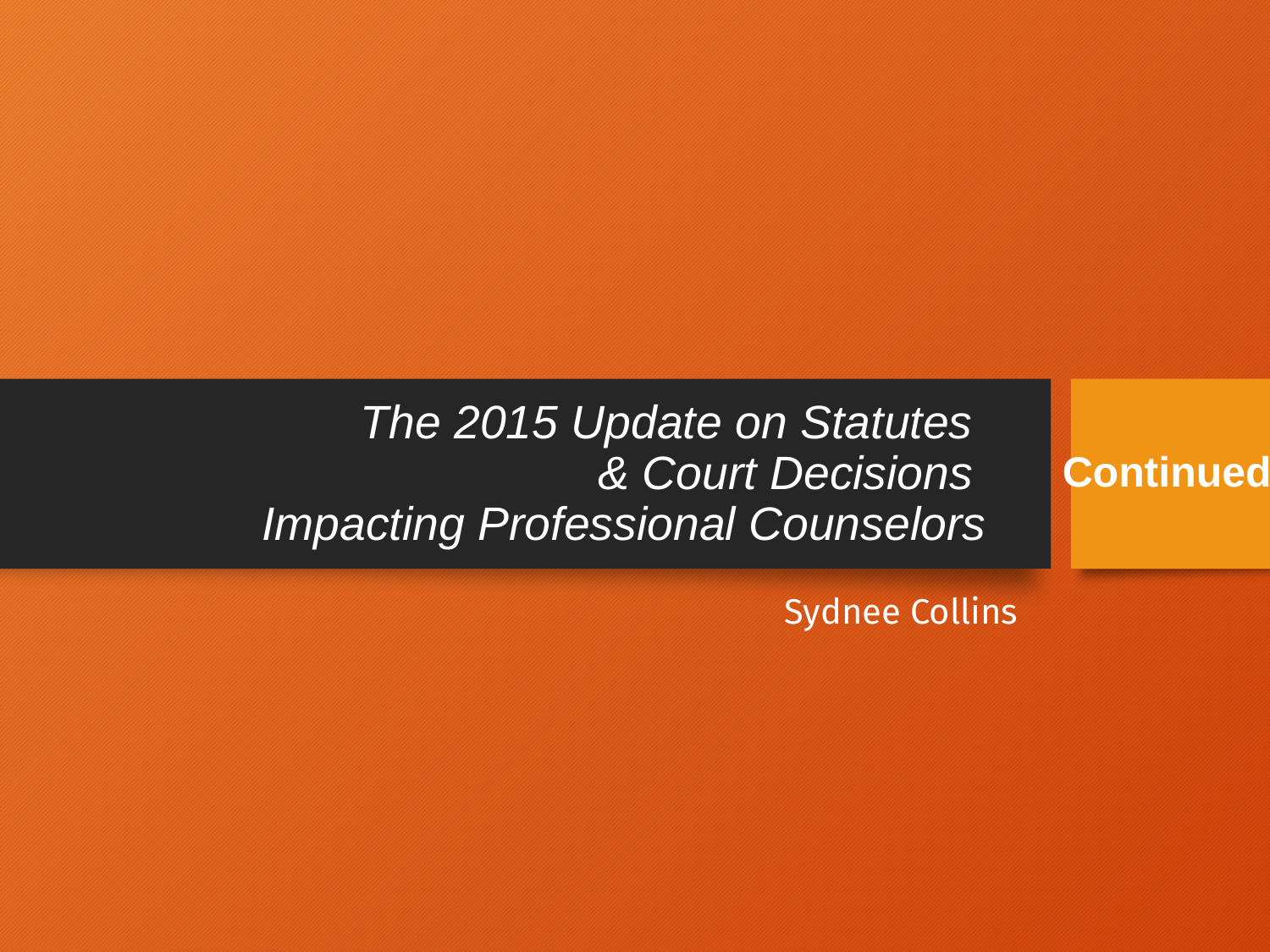

# The 2015 Update on Statutes & Court Decisions Impacting Professional Counselors
Continued
Sydnee Collins